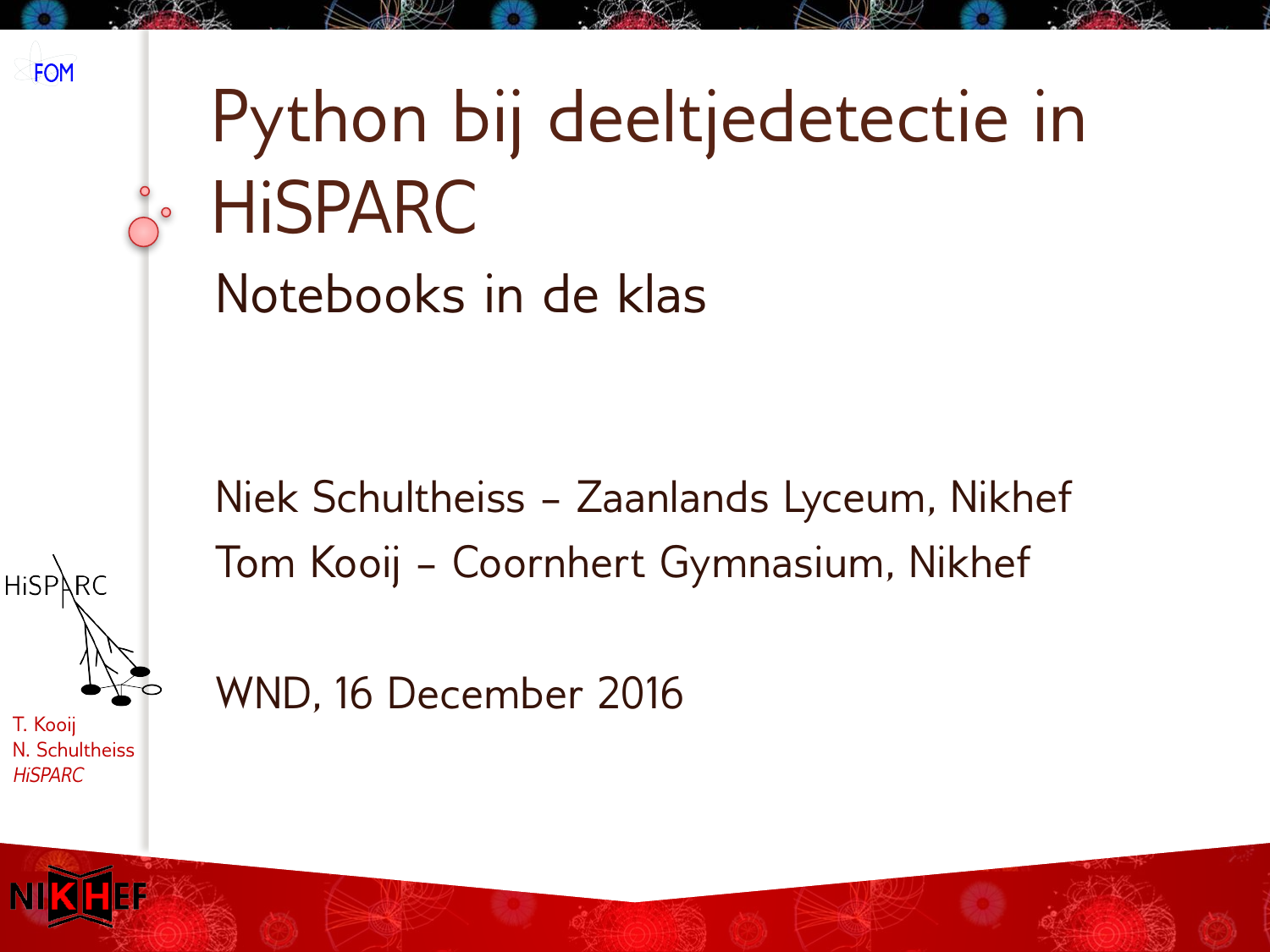

# Python bij deeltjedetectie in HiSPARC
Notebooks in de klas

Niek Schultheiss – Zaanlands Lyceum, Nikhef
Tom Kooij – Coornhert Gymnasium, Nikhef

WND, 16 December 2016